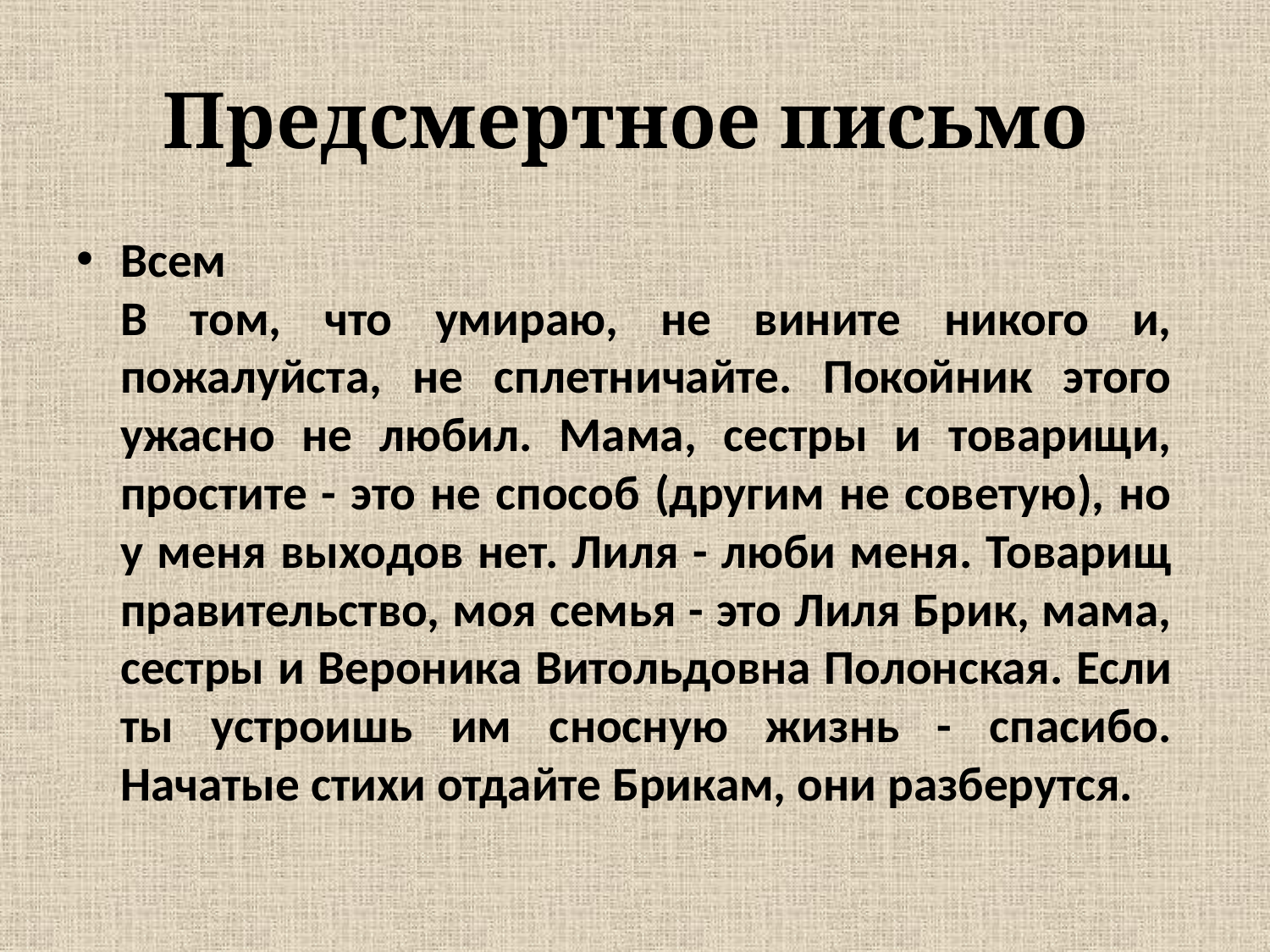

# Предсмертное письмо
Всем
В том, что умираю, не вините никого и, пожалуйста, не сплетничайте. Покойник этого ужасно не любил. Мама, сестры и товарищи, простите - это не способ (другим не советую), но у меня выходов нет. Лиля - люби меня. Товарищ правительство, моя семья - это Лиля Брик, мама, сестры и Вероника Витольдовна Полонская. Если ты устроишь им сносную жизнь - спасибо. Начатые стихи отдайте Брикам, они разберутся.